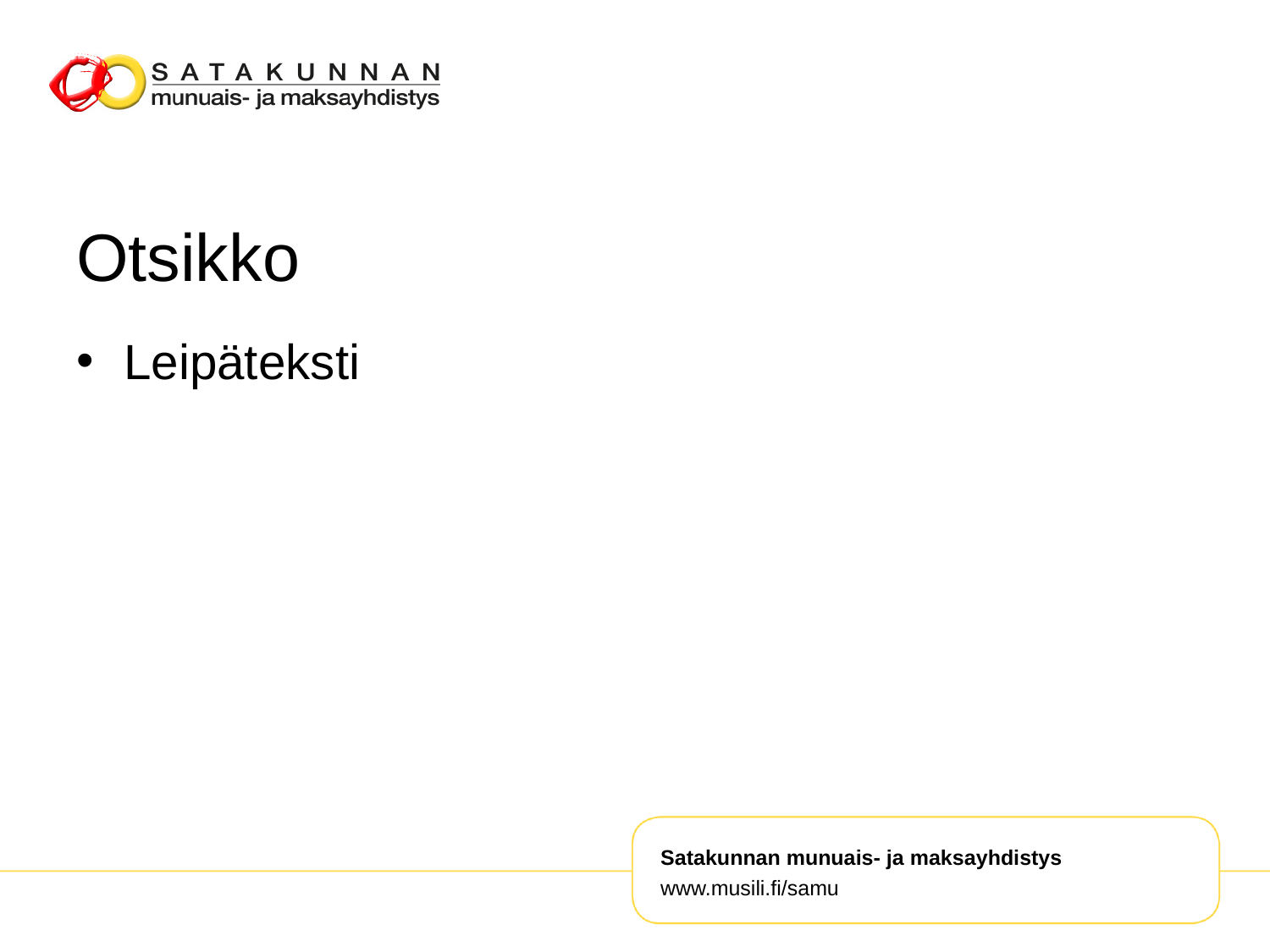

# Otsikko
Leipäteksti
Satakunnan munuais- ja maksayhdistys
www.musili.fi/samu